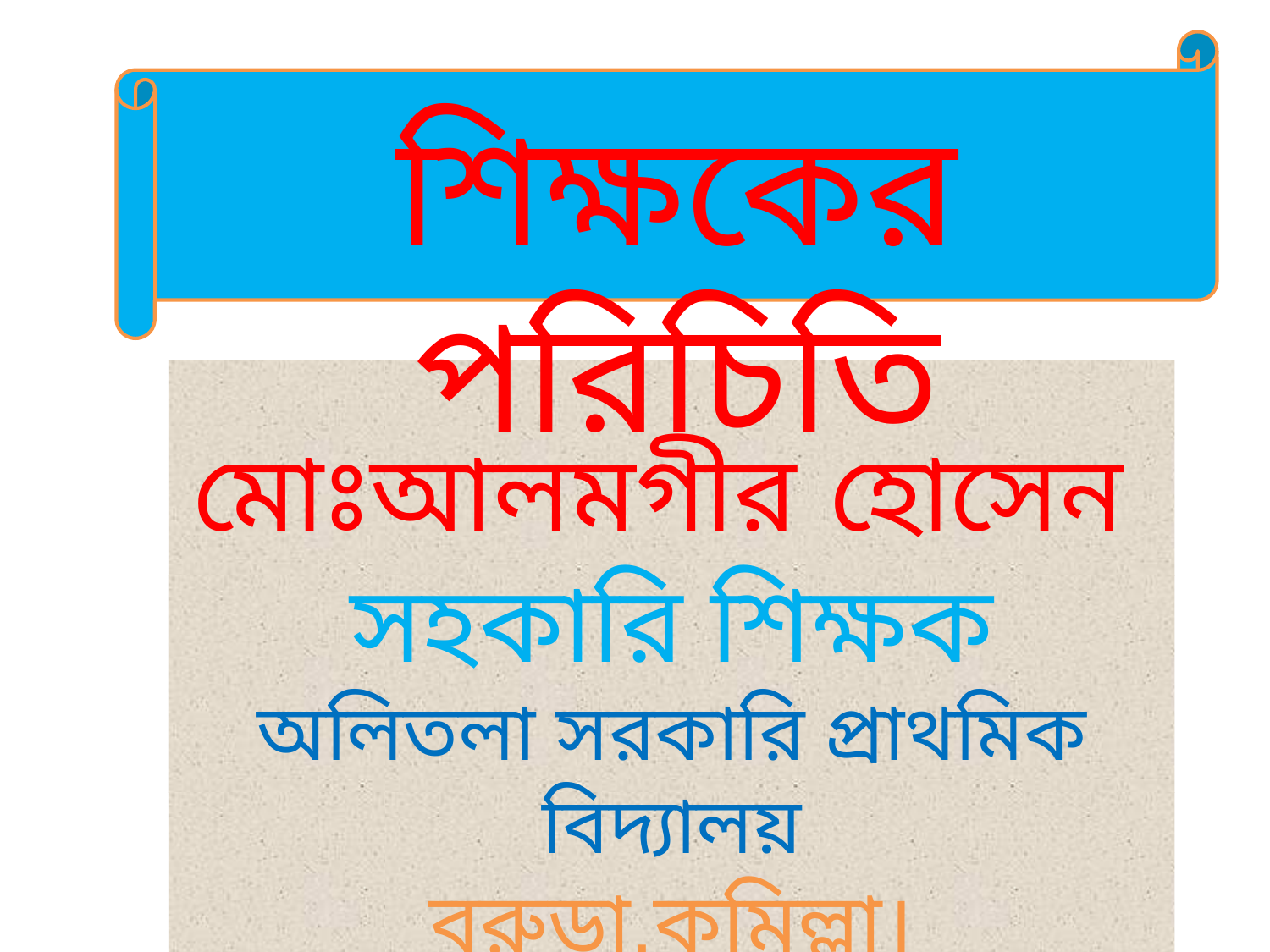

শিক্ষকের পরিচিতি

মোঃআলমগীর হোসেন
সহকারি শিক্ষক
অলিতলা সরকারি প্রাথমিক বিদ্যালয়
বরুড়া,কুমিল্লা।